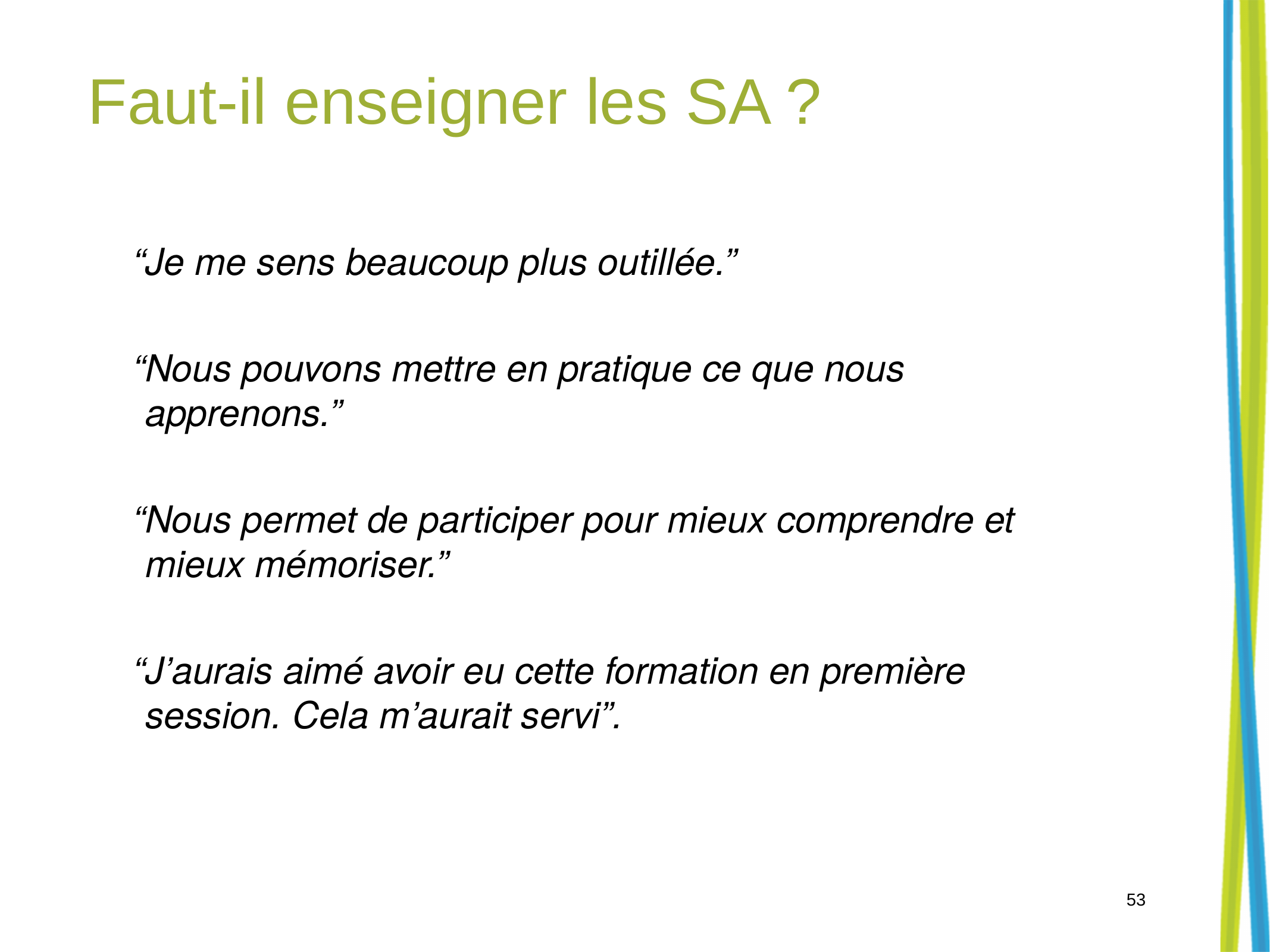

# Faut-il enseigner les SA ?
“Je me sens beaucoup plus outillée.”
“Nous pouvons mettre en pratique ce que nous apprenons.”
“Nous permet de participer pour mieux comprendre et mieux mémoriser.”
“J’aurais aimé avoir eu cette formation en première session. Cela m’aurait servi”.
53